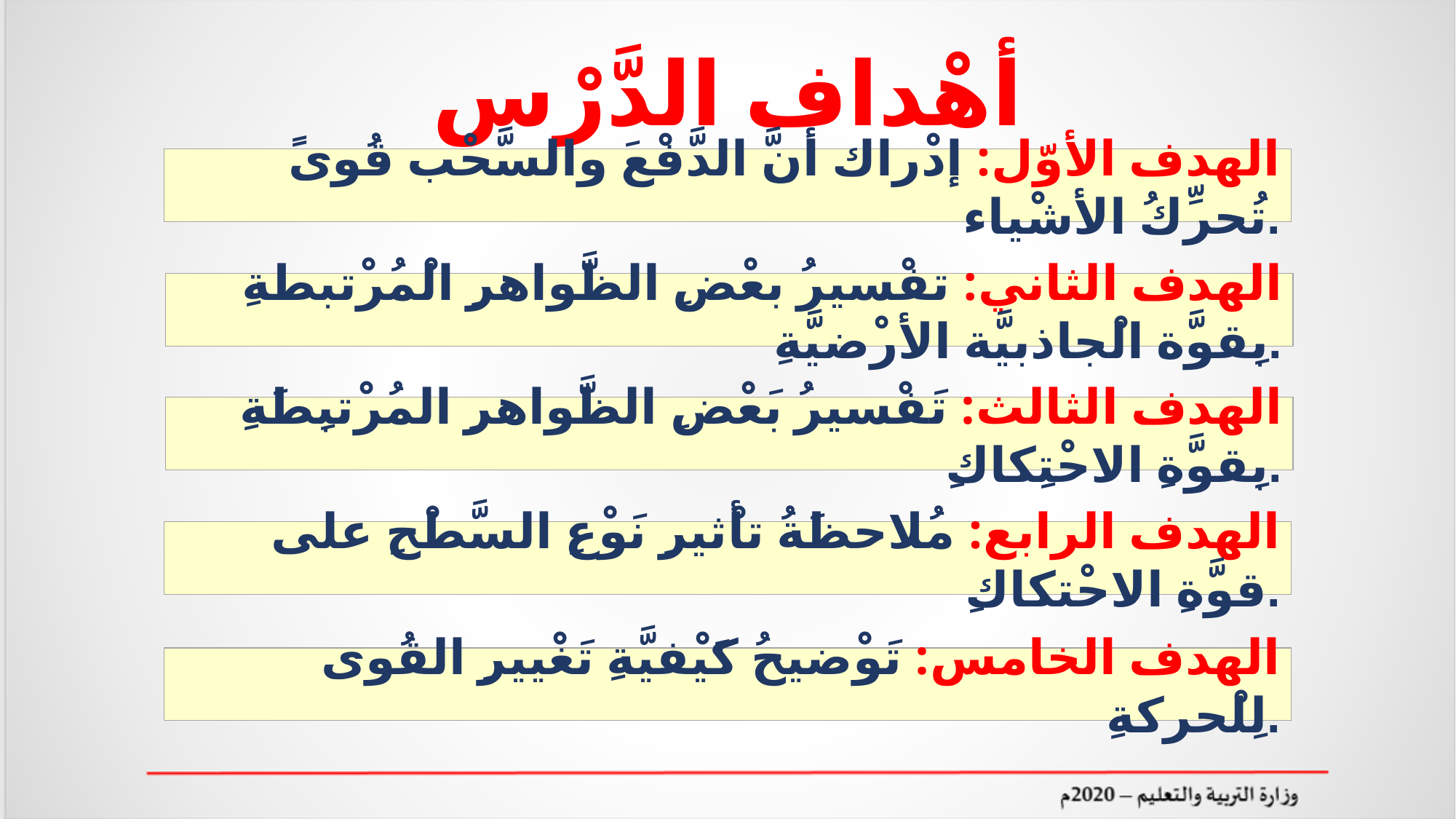

أهْداف الدَّرْس
الهدف الأوّل: إدْراك أنَّ الدَّفْعَ والسَّحْب قُوىً تُحرِّكُ الأشْياء.
الهدف الثاني: تفْسيرُ بعْضِ الظَّواهرِ الْمُرْتبطةِ بِقوَّة الْجاذبيَّة الأرْضيَّةِ.
الهدف الثالث: تَفْسيرُ بَعْضِ الظَّواهرِ المُرْتبِطَةِ بِقوَّةِ الاحْتِكاكِ.
الهدف الرابع: مُلاحظَةُ تأْثيرِ نَوْعِ السَّطْحِ على قوَّةِ الاحْتكاكِ.
الهدف الخامس: تَوْضيحُ كَيْفيَّةِ تَغْييرِ القُوى لِلْحركةِ.